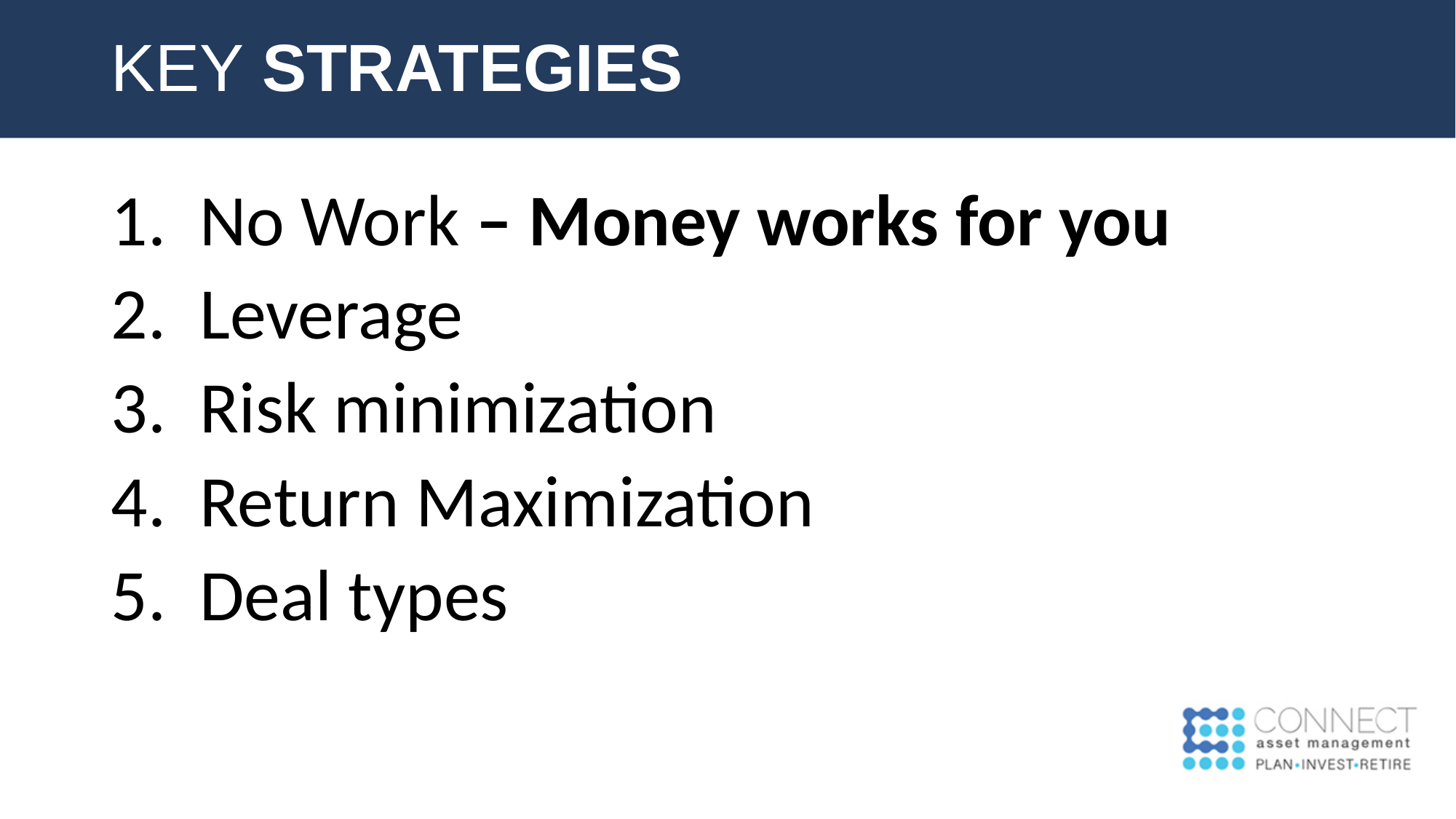

# KEY STRATEGIES
No Work – Money works for you
Leverage
Risk minimization
Return Maximization
Deal types